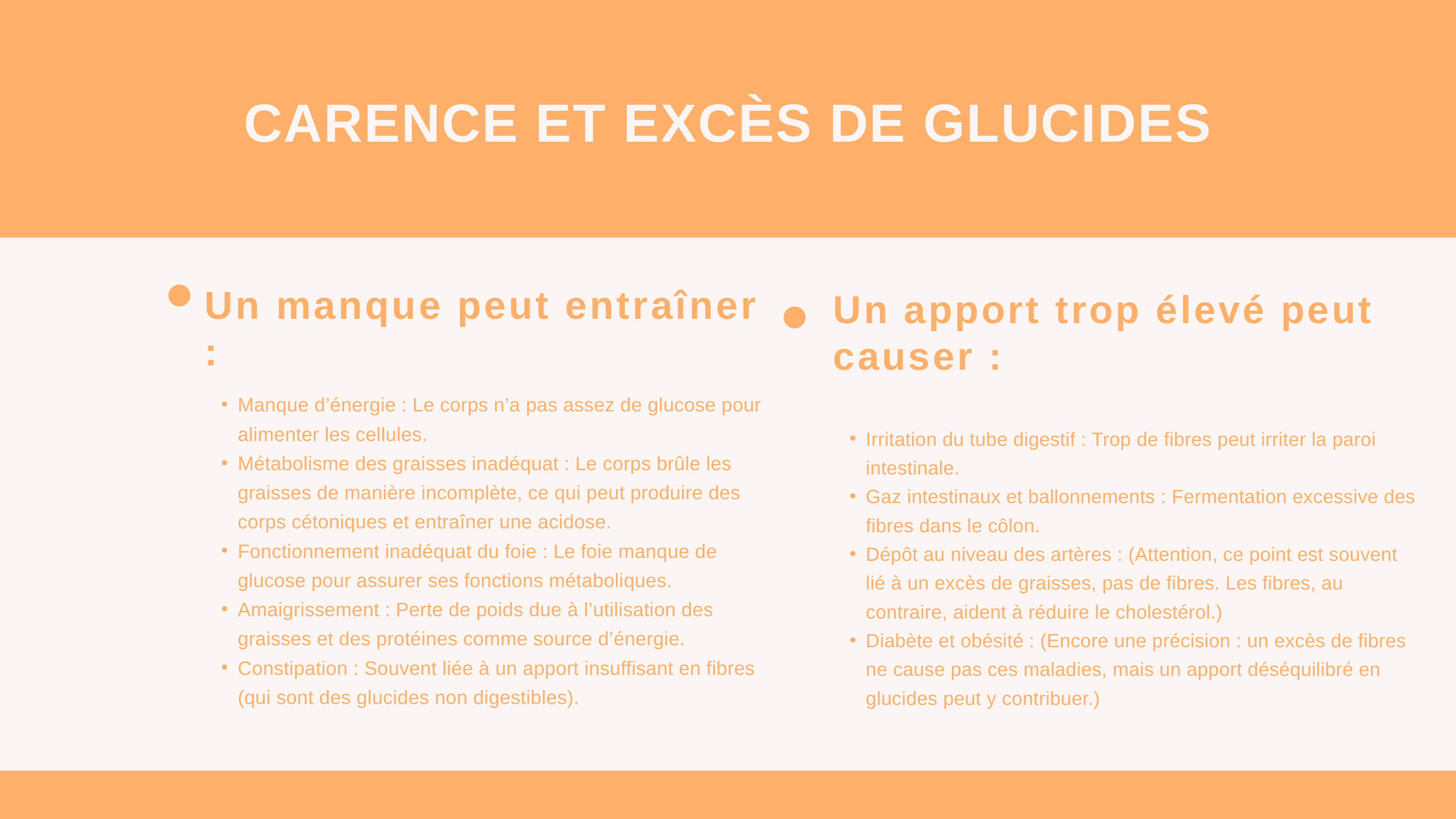

CARENCE ET EXCÈS DE GLUCIDES

Un manque peut entraîner :
Manque d’énergie : Le corps n’a pas assez de glucose pour alimenter les cellules.
Métabolisme des graisses inadéquat : Le corps brûle les graisses de manière incomplète, ce qui peut produire des corps cétoniques et entraîner une acidose.
Fonctionnement inadéquat du foie : Le foie manque de glucose pour assurer ses fonctions métaboliques.
Amaigrissement : Perte de poids due à l’utilisation des graisses et des protéines comme source d’énergie.
Constipation : Souvent liée à un apport insuffisant en fibres (qui sont des glucides non digestibles).

Un apport trop élevé peut causer :
Irritation du tube digestif : Trop de fibres peut irriter la paroi intestinale.
Gaz intestinaux et ballonnements : Fermentation excessive des fibres dans le côlon.
Dépôt au niveau des artères : (Attention, ce point est souvent lié à un excès de graisses, pas de fibres. Les fibres, au contraire, aident à réduire le cholestérol.)
Diabète et obésité : (Encore une précision : un excès de fibres ne cause pas ces maladies, mais un apport déséquilibré en glucides peut y contribuer.)